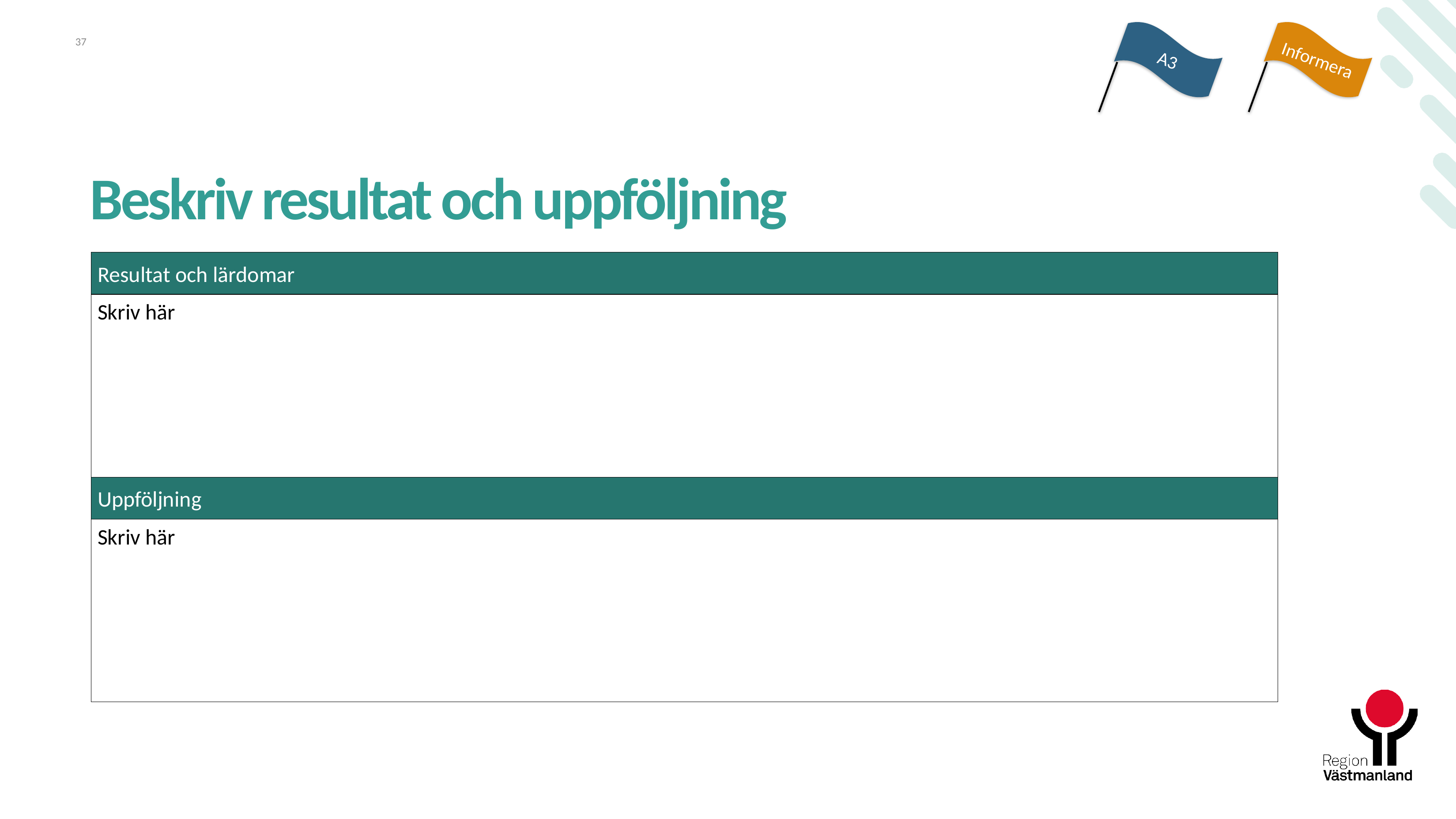

37
A3
Informera
# Beskriv resultat och uppföljning
Resultat och lärdomar
Skriv här
Uppföljning
Skriv här